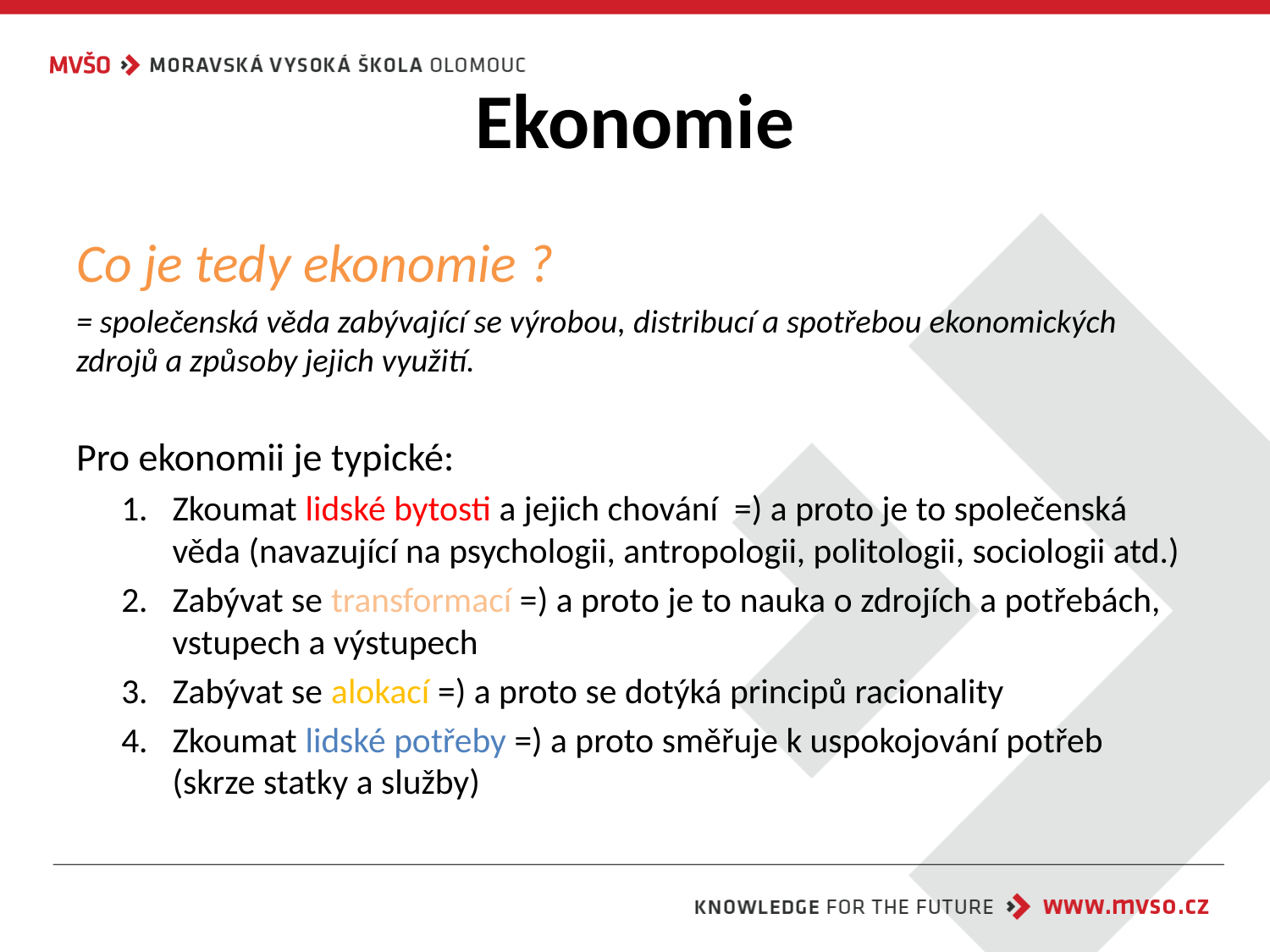

# Ekonomie
Co je tedy ekonomie ?
= společenská věda zabývající se výrobou, distribucí a spotřebou ekonomických zdrojů a způsoby jejich využití.

Pro ekonomii je typické:
Zkoumat lidské bytosti a jejich chování  =) a proto je to společenská věda (navazující na psychologii, antropologii, politologii, sociologii atd.)
Zabývat se transformací =) a proto je to nauka o zdrojích a potřebách, vstupech a výstupech
Zabývat se alokací =) a proto se dotýká principů racionality
Zkoumat lidské potřeby =) a proto směřuje k uspokojování potřeb (skrze statky a služby)